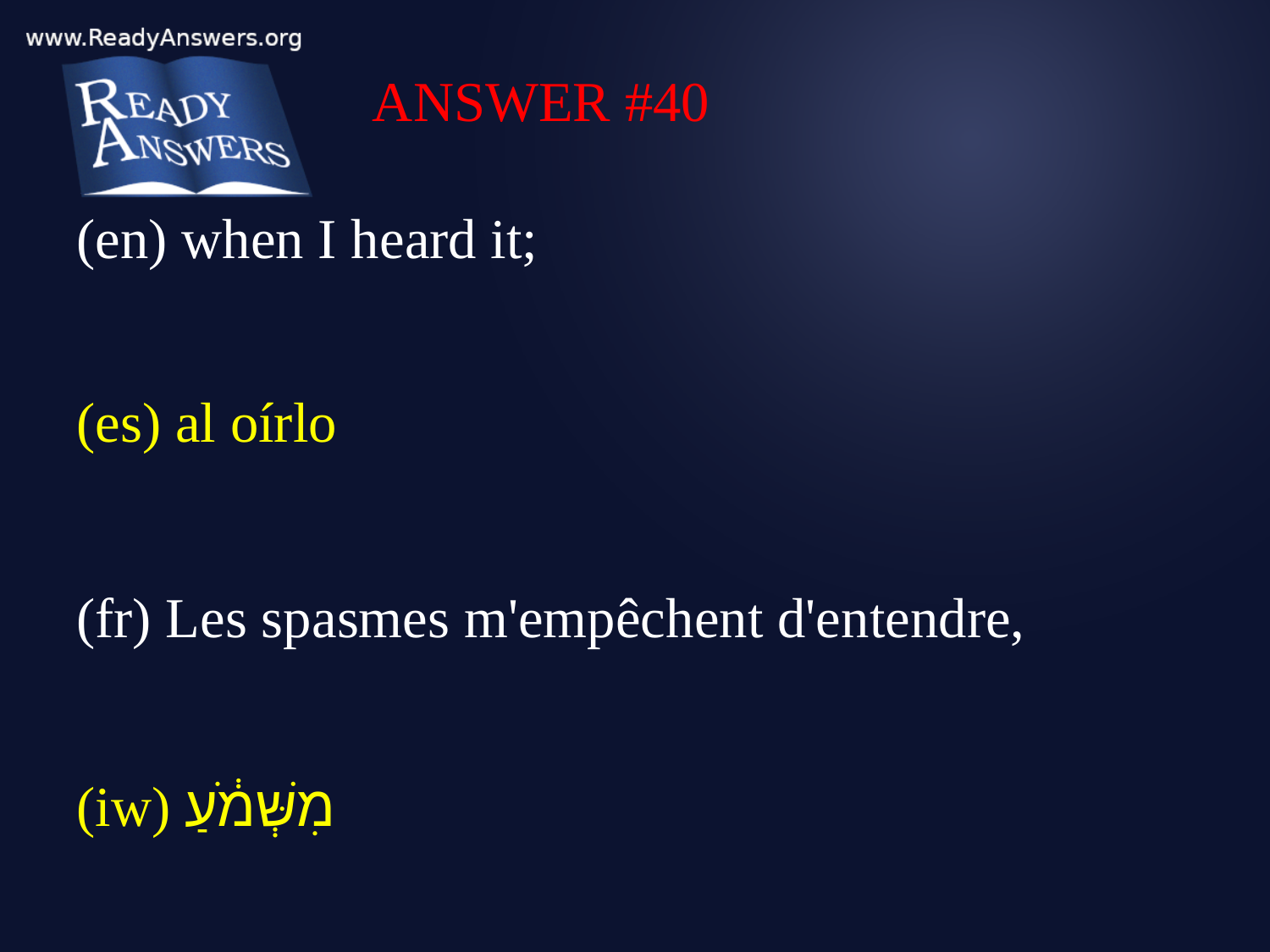

ANSWER #40
(en) when I heard it;
(es) al oírlo
(fr) Les spasmes m'empêchent d'entendre,
(iw) מִשְּׁמֹ֔עַ